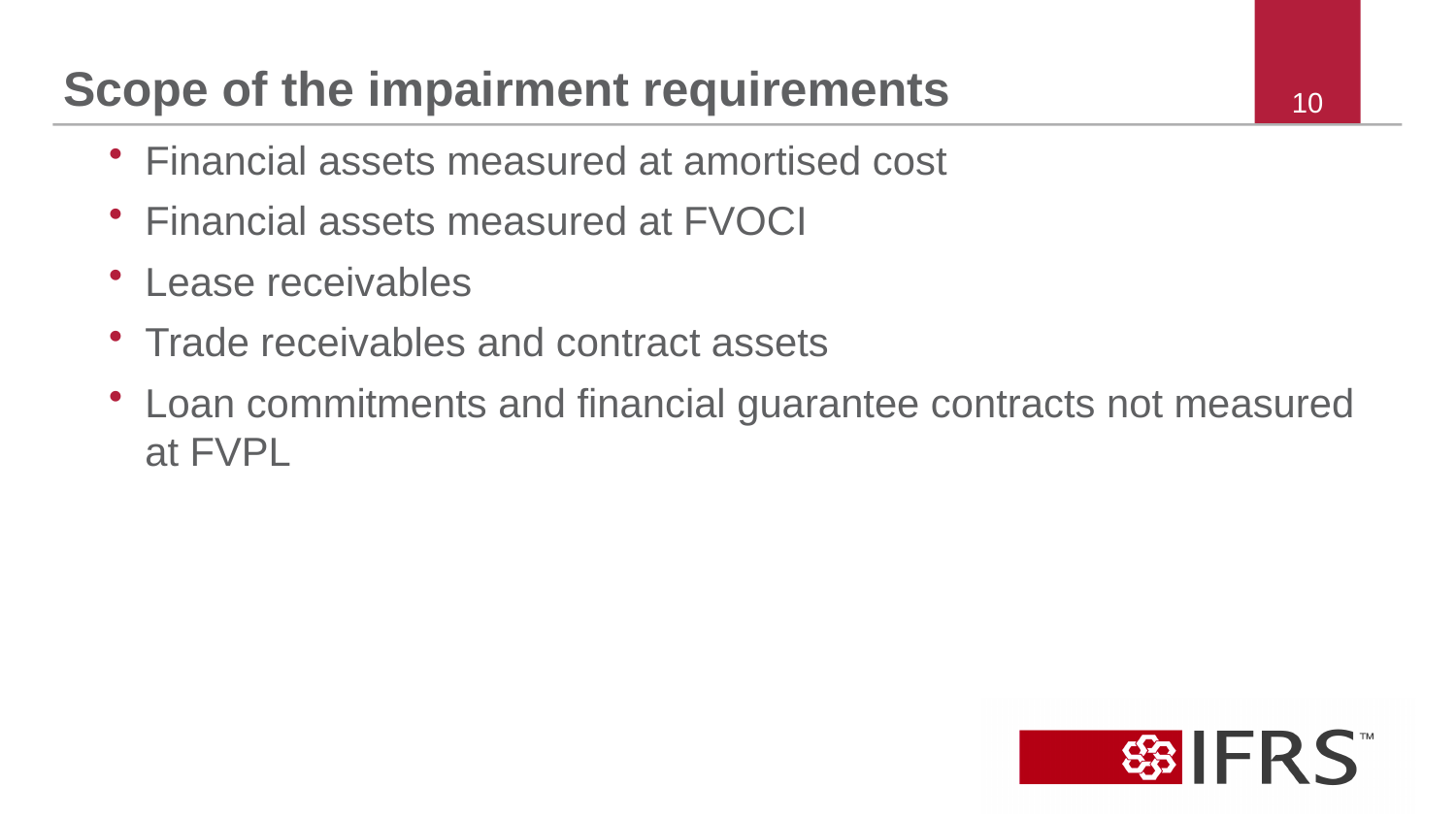

# Scope of the impairment requirements
10
Financial assets measured at amortised cost
Financial assets measured at FVOCI
Lease receivables
Trade receivables and contract assets
Loan commitments and financial guarantee contracts not measured at FVPL